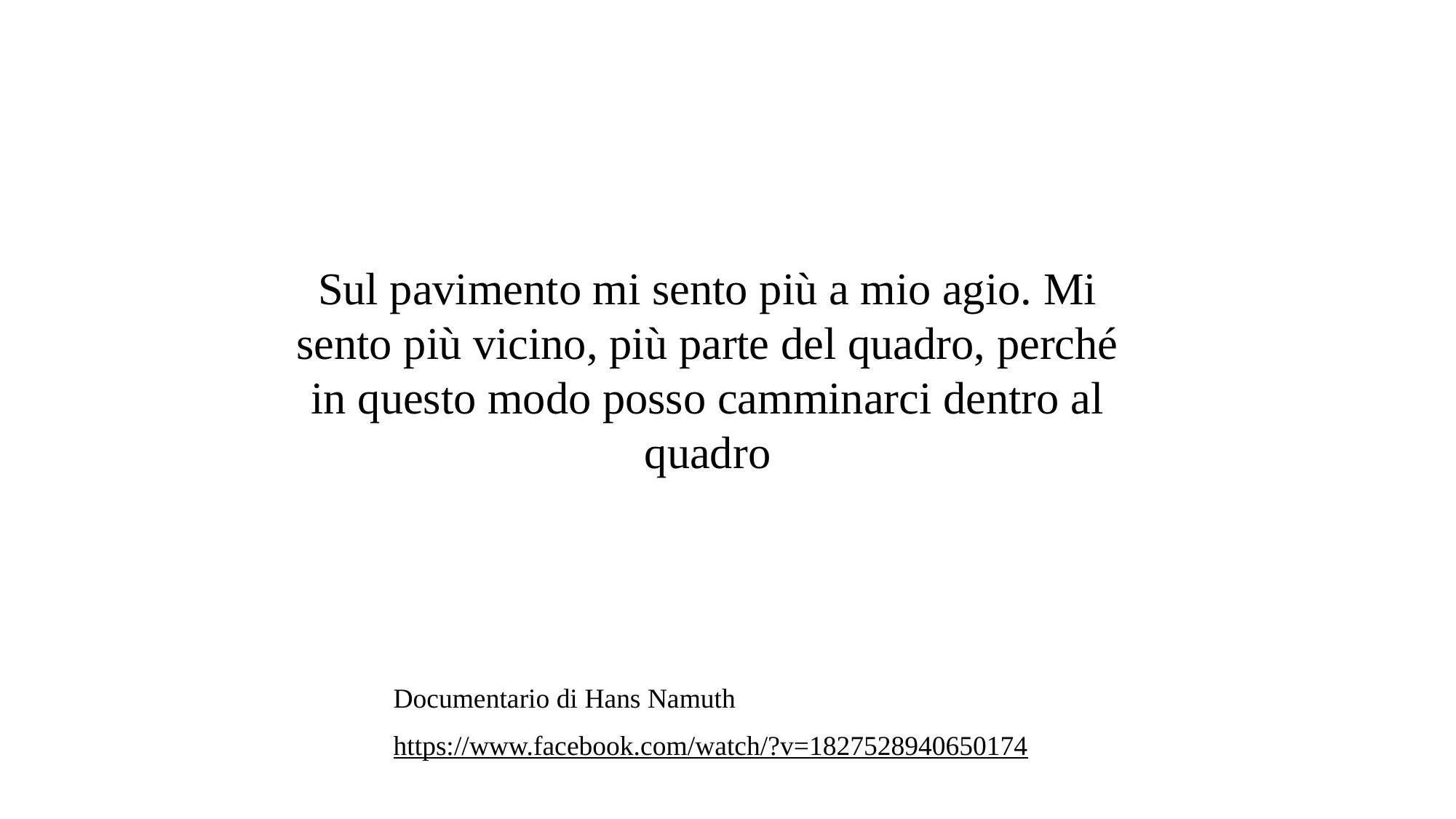

Sul pavimento mi sento più a mio agio. Mi sento più vicino, più parte del quadro, perché in questo modo posso camminarci dentro al quadro
Documentario di Hans Namuth
https://www.facebook.com/watch/?v=1827528940650174